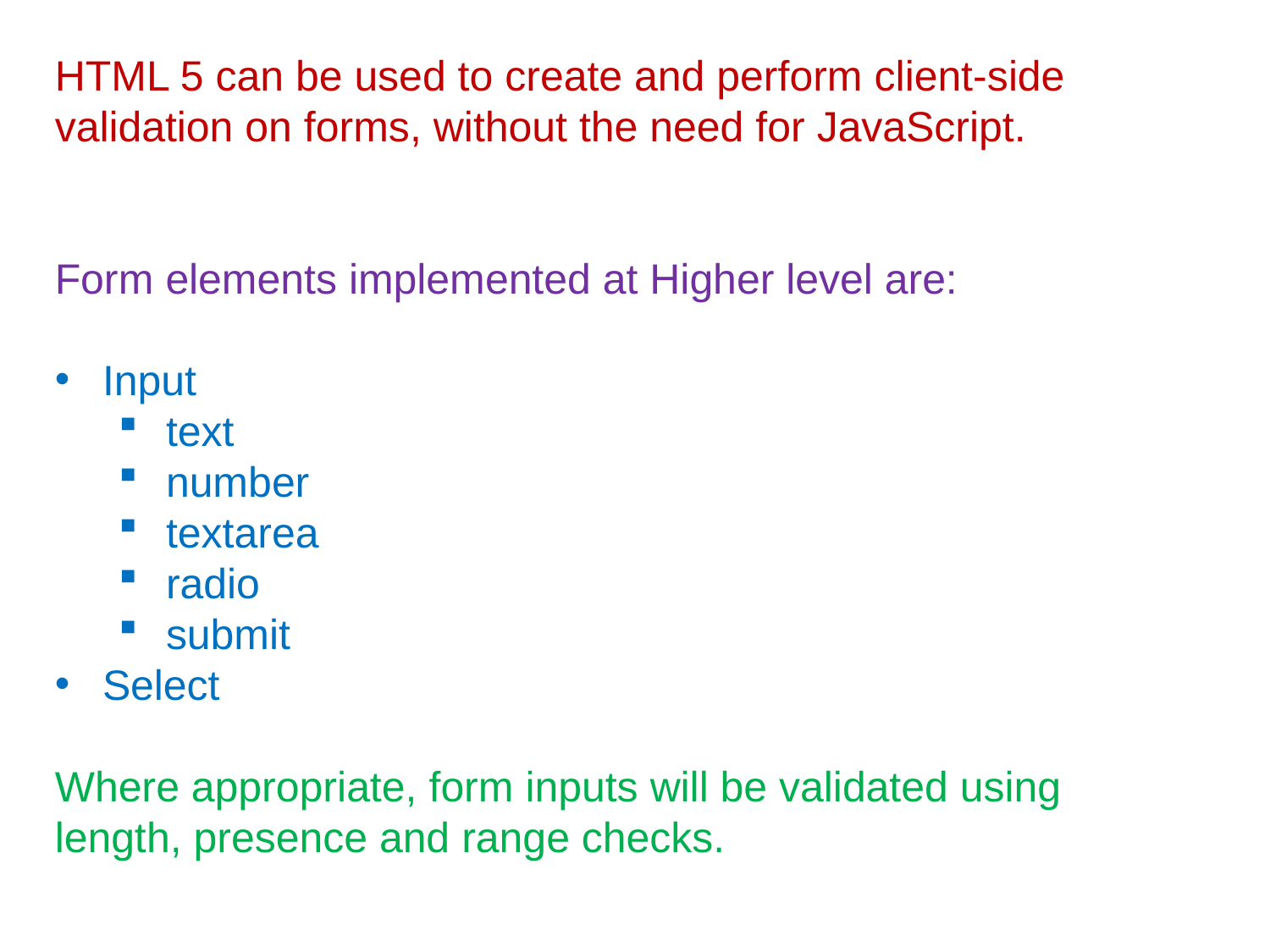

HTML 5 can be used to create and perform client-side validation on forms, without the need for JavaScript.

Form elements implemented at Higher level are:

Input
text
number
textarea
radio
submit
Select

Where appropriate, form inputs will be validated using length, presence and range checks.